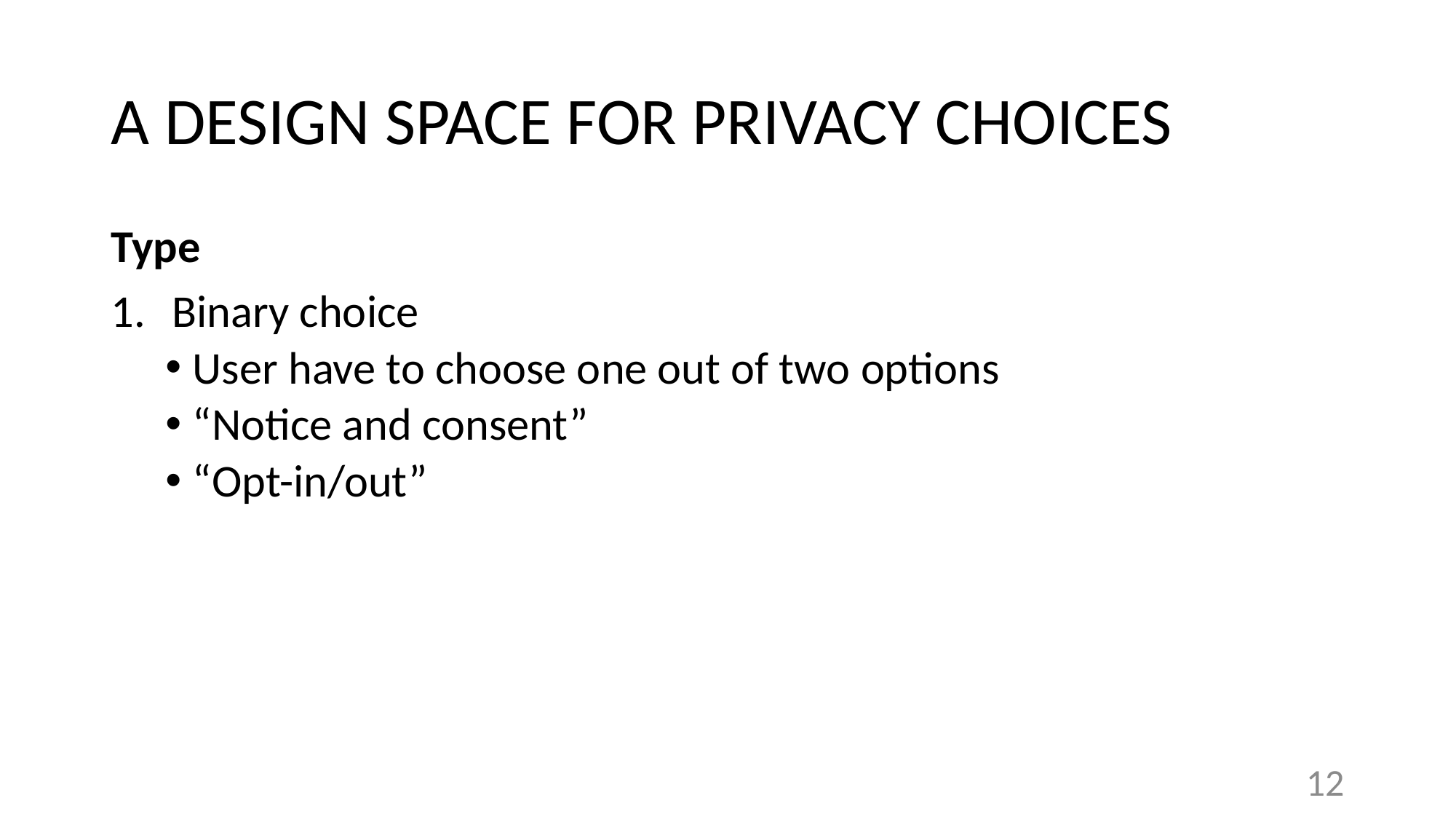

# A DESIGN SPACE FOR PRIVACY CHOICES
Type
Binary choice
User have to choose one out of two options
“Notice and consent”
“Opt-in/out”
12